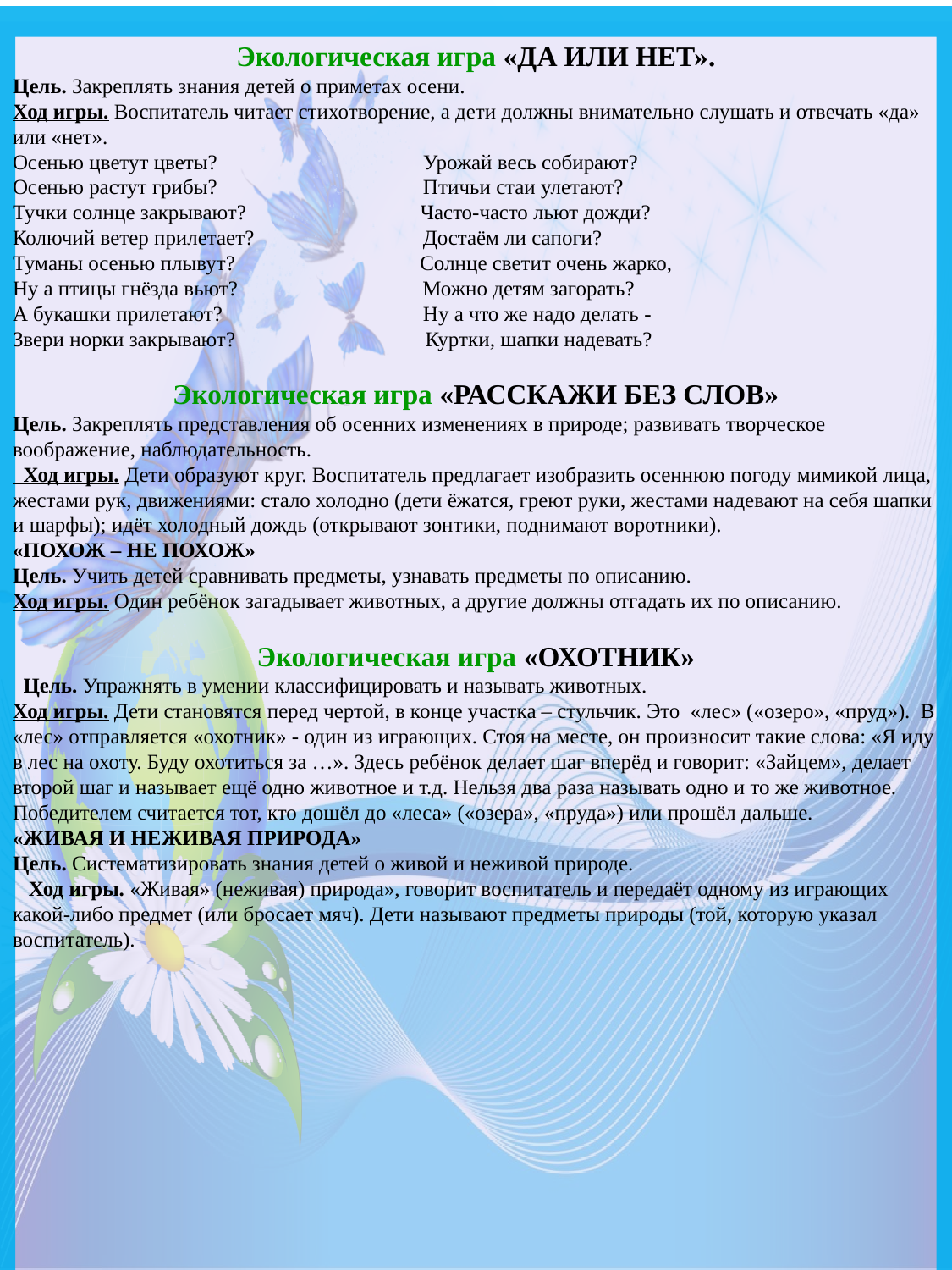

Экологическая игра «ДА ИЛИ НЕТ».
Цель. Закреплять знания детей о приметах осени.
Ход игры. Воспитатель читает стихотворение, а дети должны внимательно слушать и отвечать «да» или «нет».
Осенью цветут цветы?                                       Урожай весь собирают?
Осенью растут грибы?                                       Птичьи стаи улетают?
Тучки солнце закрывают?                                 Часто-часто льют дожди?
Колючий ветер прилетает?                                Достаём ли сапоги?
Туманы осенью плывут?                                   Солнце светит очень жарко,
Ну а птицы гнёзда вьют?                                   Можно детям загорать?
А букашки прилетают?                                      Ну а что же надо делать -
Звери норки закрывают?                                    Куртки, шапки надевать?

Экологическая игра «РАССКАЖИ БЕЗ СЛОВ»
Цель. Закреплять представления об осенних изменениях в природе; развивать творческое воображение, наблюдательность.
  Ход игры. Дети образуют круг. Воспитатель предлагает изобразить осеннюю погоду мимикой лица, жестами рук, движениями: стало холодно (дети ёжатся, греют руки, жестами надевают на себя шапки и шарфы); идёт холодный дождь (открывают зонтики, поднимают воротники).
«ПОХОЖ – НЕ ПОХОЖ»
Цель. Учить детей сравнивать предметы, узнавать предметы по описанию.
Ход игры. Один ребёнок загадывает животных, а другие должны отгадать их по описанию.

Экологическая игра «ОХОТНИК»
  Цель. Упражнять в умении классифицировать и называть животных.
Ход игры. Дети становятся перед чертой, в конце участка – стульчик. Это  «лес» («озеро», «пруд»).  В «лес» отправляется «охотник» - один из играющих. Стоя на месте, он произносит такие слова: «Я иду в лес на охоту. Буду охотиться за …». Здесь ребёнок делает шаг вперёд и говорит: «Зайцем», делает второй шаг и называет ещё одно животное и т.д. Нельзя два раза называть одно и то же животное. Победителем считается тот, кто дошёл до «леса» («озера», «пруда») или прошёл дальше.
«ЖИВАЯ И НЕЖИВАЯ ПРИРОДА»
Цель. Систематизировать знания детей о живой и неживой природе.
   Ход игры. «Живая» (неживая) природа», говорит воспитатель и передаёт одному из играющих какой-либо предмет (или бросает мяч). Дети называют предметы природы (той, которую указал воспитатель).